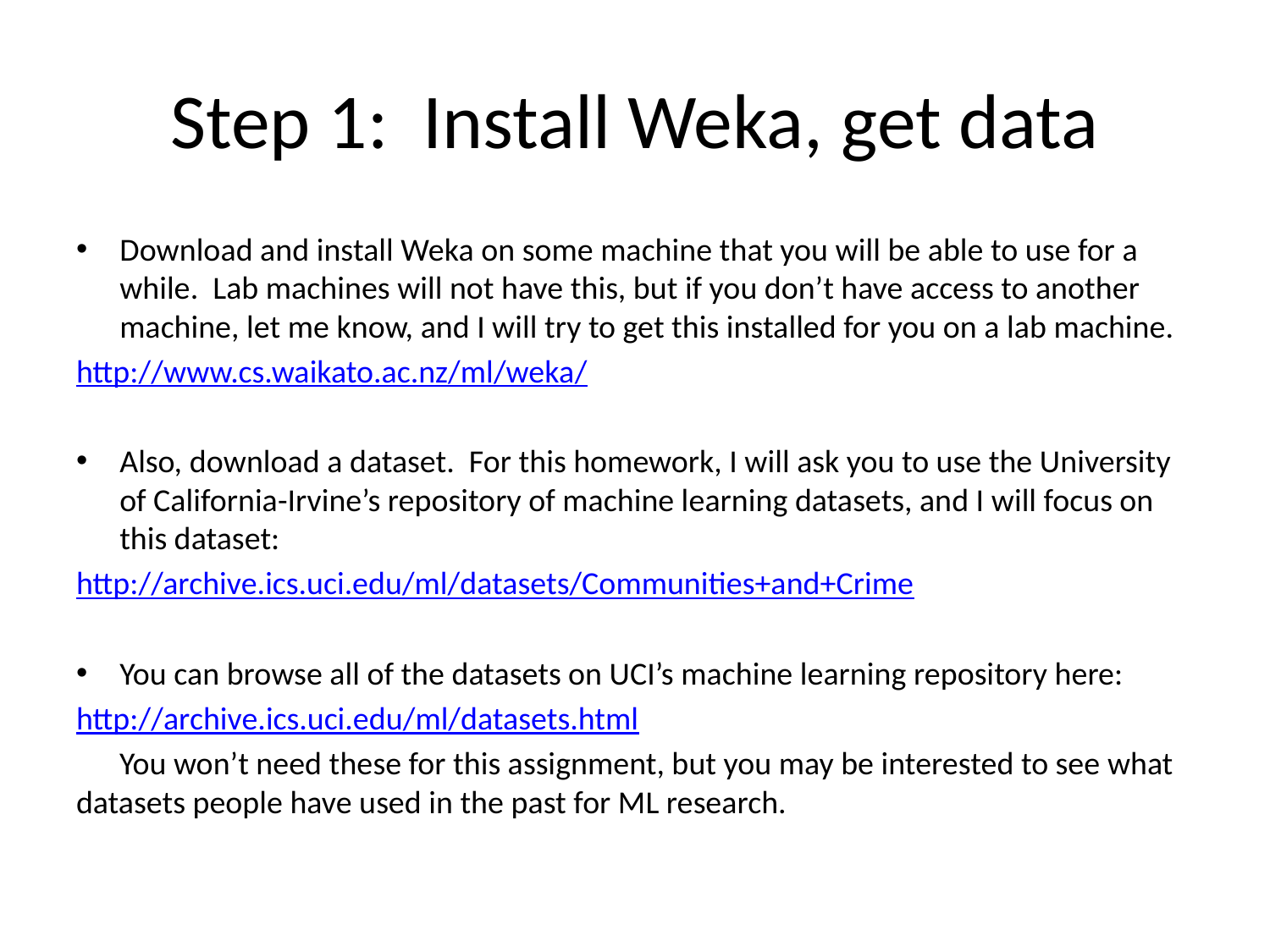

# Step 1:  Install Weka, get data
Download and install Weka on some machine that you will be able to use for a while.  Lab machines will not have this, but if you don’t have access to another machine, let me know, and I will try to get this installed for you on a lab machine.
http://www.cs.waikato.ac.nz/ml/weka/

Also, download a dataset.  For this homework, I will ask you to use the University of California-Irvine’s repository of machine learning datasets, and I will focus on this dataset:
http://archive.ics.uci.edu/ml/datasets/Communities+and+Crime

You can browse all of the datasets on UCI’s machine learning repository here:
http://archive.ics.uci.edu/ml/datasets.html
      You won’t need these for this assignment, but you may be interested to see what datasets people have used in the past for ML research.